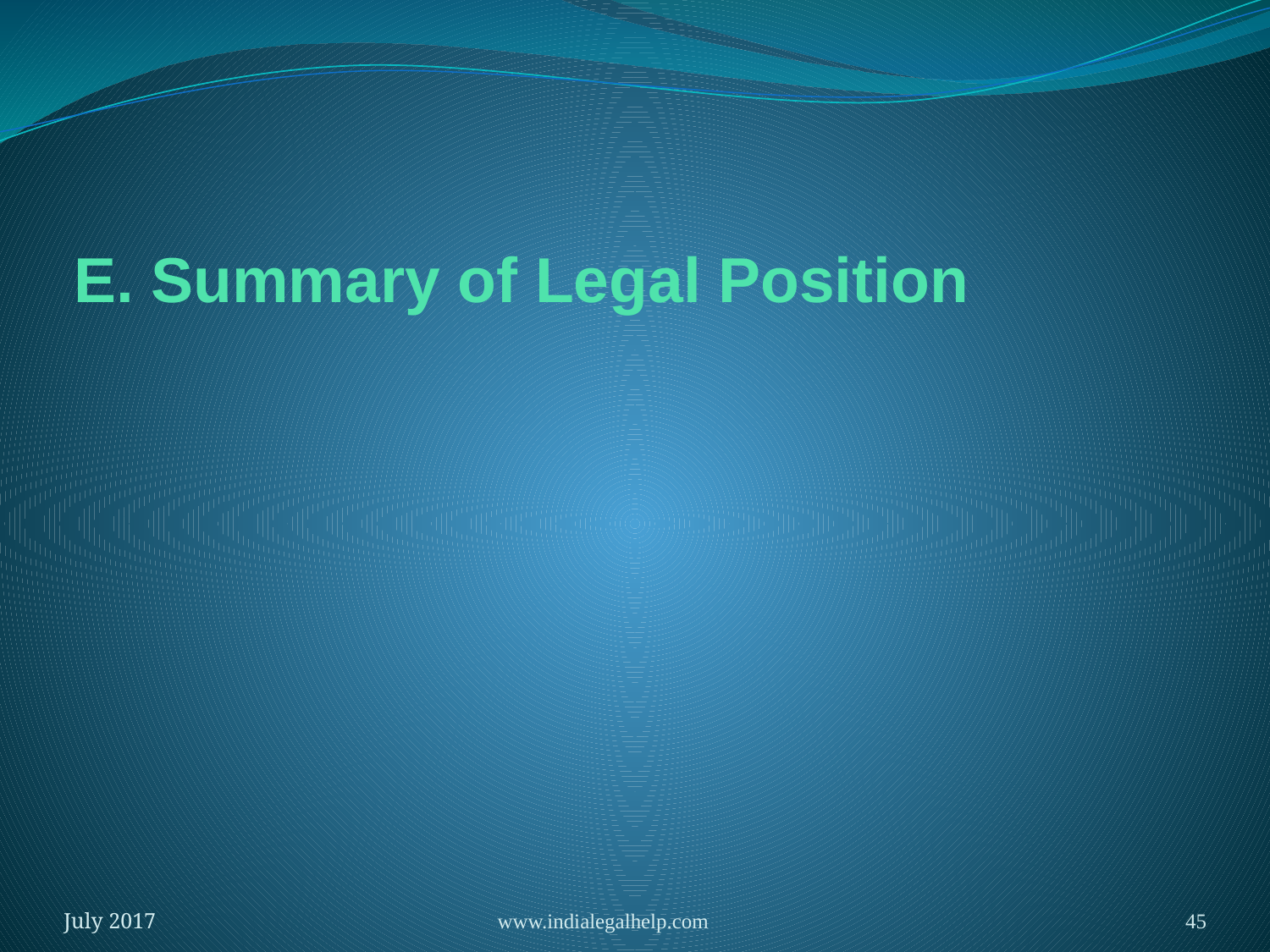

# E. Summary of Legal Position
July 2017
www.indialegalhelp.com
45